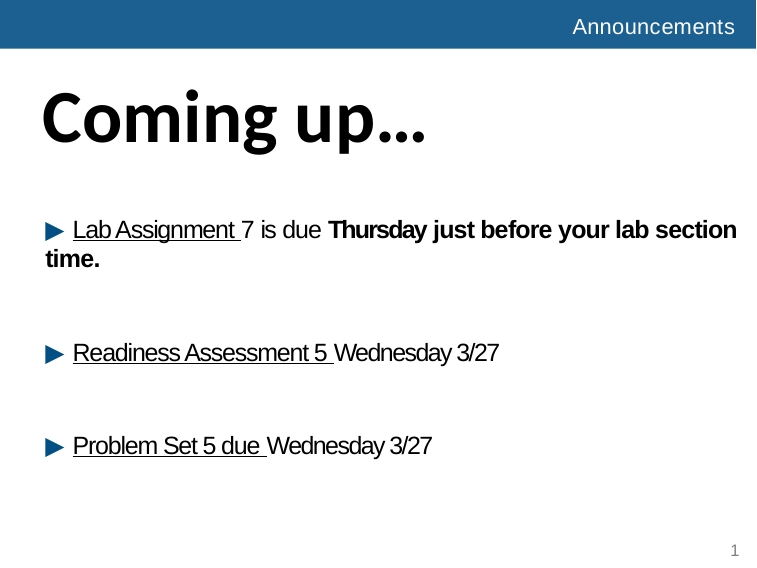

Announcements
Coming up…
▶ Lab Assignment 7 is due Thursday just before your lab section time.

▶ Readiness Assessment 5 Wednesday 3/27

▶ Problem Set 5 due Wednesday 3/27
1